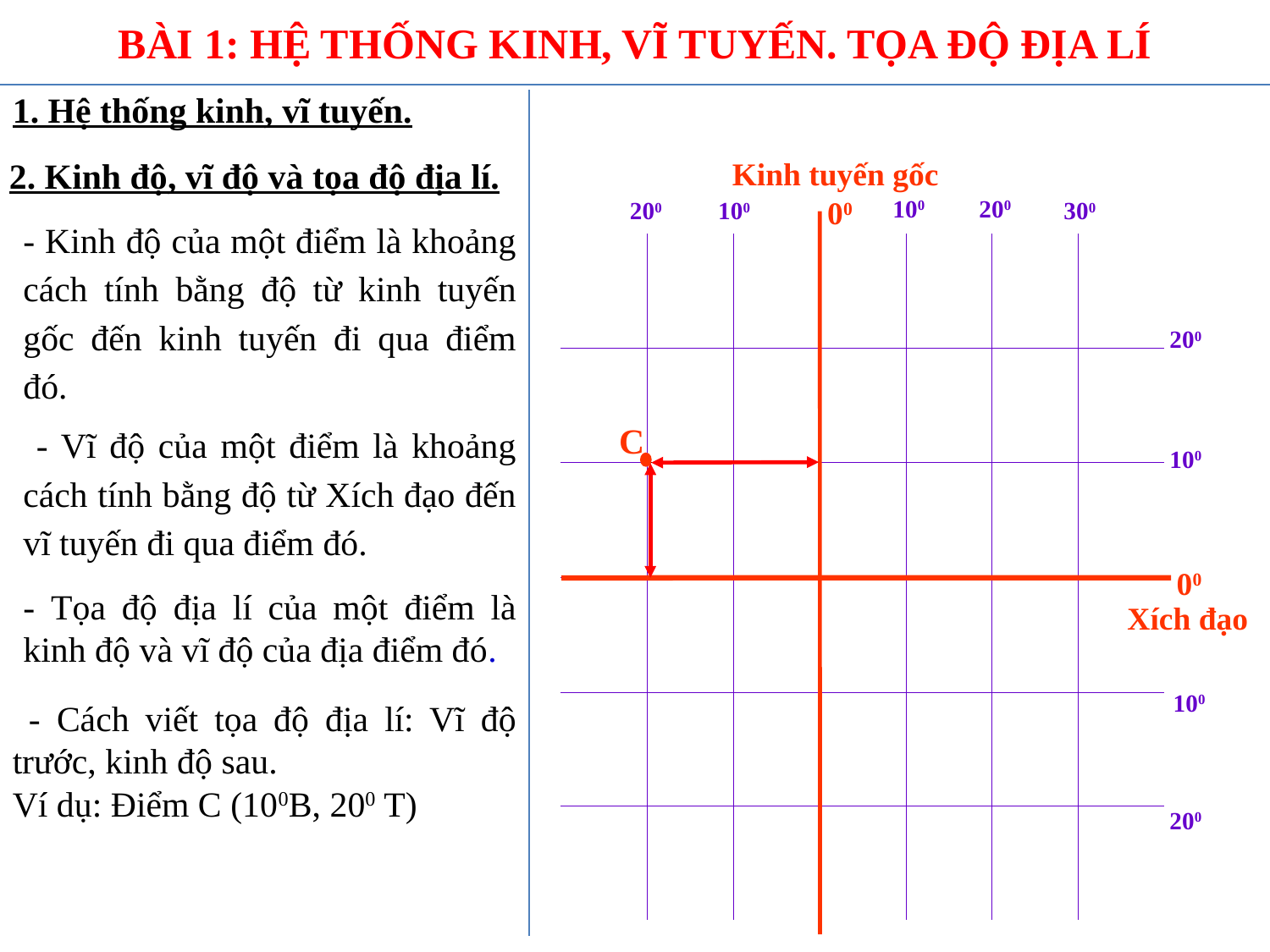

BÀI 1: HỆ THỐNG KINH, VĨ TUYẾN. TỌA ĐỘ ĐỊA LÍ
1. Hệ thống kinh, vĩ tuyến.

2. Kinh độ, vĩ độ và tọa độ địa lí.
Kinh tuyến gốc
00
100
200
200
100
300
- Kinh độ của một điểm là khoảng cách tính bằng độ từ kinh tuyến gốc đến kinh tuyến đi qua điểm đó.
 - Vĩ độ của một điểm là khoảng cách tính bằng độ từ Xích đạo đến vĩ tuyến đi qua điểm đó.
- Tọa độ địa lí của một điểm là kinh độ và vĩ độ của địa điểm đó.

|  |  |  |  |  |  |  |
| --- | --- | --- | --- | --- | --- | --- |
|  |  |  |  |  |  |  |
|  |  |  |  |  |  |  |
|  |  |  |  |  |  |  |
|  |  |  |  |  |  |  |
|  |  |  |  |  |  |  |
200
C
100

00

Xích đạo
100
 - Cách viết tọa độ địa lí: Vĩ độ trước, kinh độ sau.
Ví dụ: Điểm C (100B, 200 T)
200